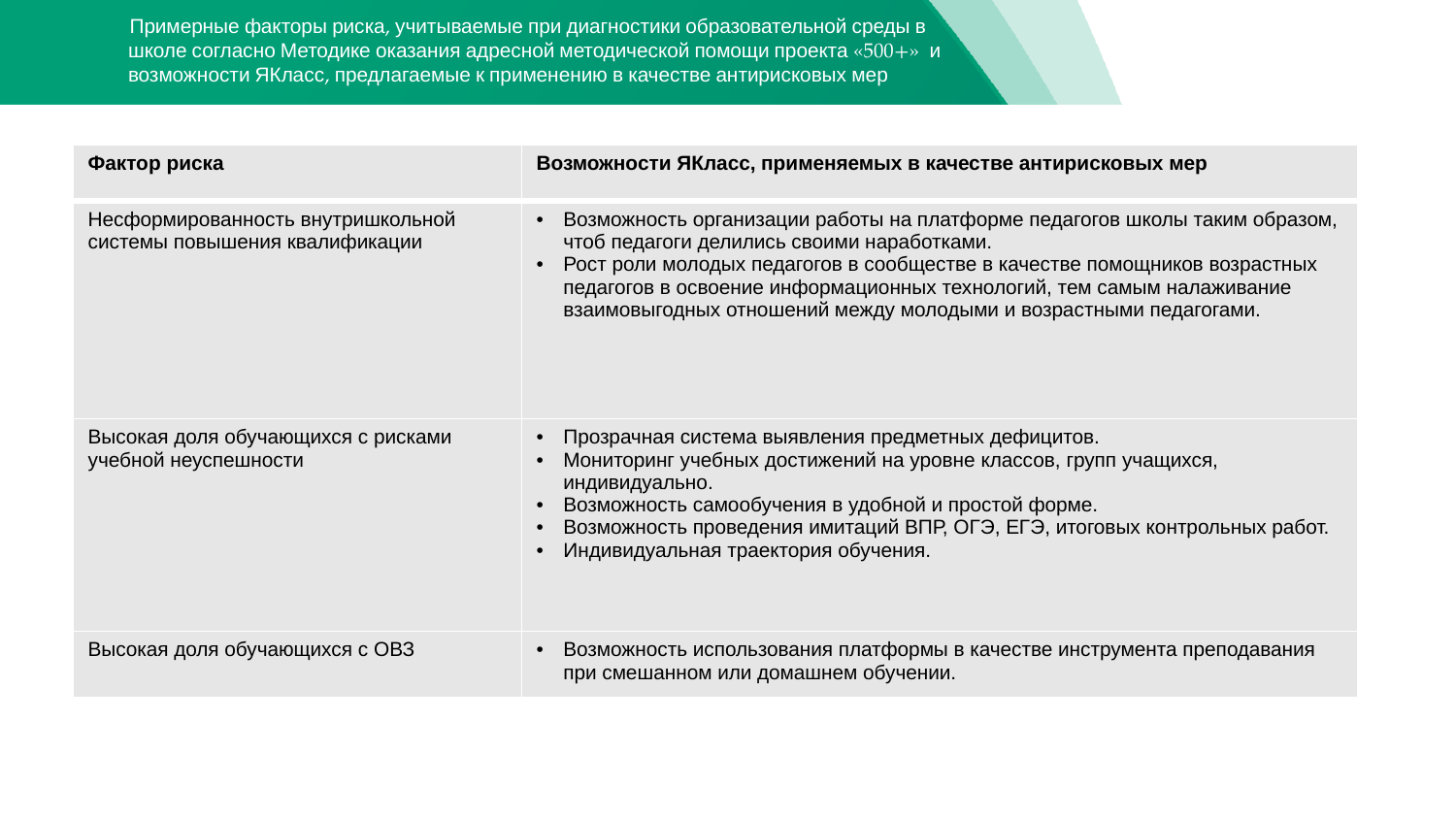

Примерные факторы риска, учитываемые при диагностики образовательной среды в школе согласно Методике оказания адресной методической помощи проекта «500+»  и возможности ЯКласс, предлагаемые к применению в качестве антирисковых мер

| Фактор риска | Возможности ЯКласс, применяемых в качестве антирисковых мер |
| --- | --- |
| Несформированность внутришкольной системы повышения квалификации | Возможность организации работы на платформе педагогов школы таким образом, чтоб педагоги делились своими наработками. Рост роли молодых педагогов в сообществе в качестве помощников возрастных педагогов в освоение информационных технологий, тем самым налаживание взаимовыгодных отношений между молодыми и возрастными педагогами. |
| Высокая доля обучающихся с рисками учебной неуспешности | Прозрачная система выявления предметных дефицитов. Мониторинг учебных достижений на уровне классов, групп учащихся, индивидуально. Возможность самообучения в удобной и простой форме. Возможность проведения имитаций ВПР, ОГЭ, ЕГЭ, итоговых контрольных работ. Индивидуальная траектория обучения. |
| Высокая доля обучающихся с ОВЗ | Возможность использования платформы в качестве инструмента преподавания при смешанном или домашнем обучении. |